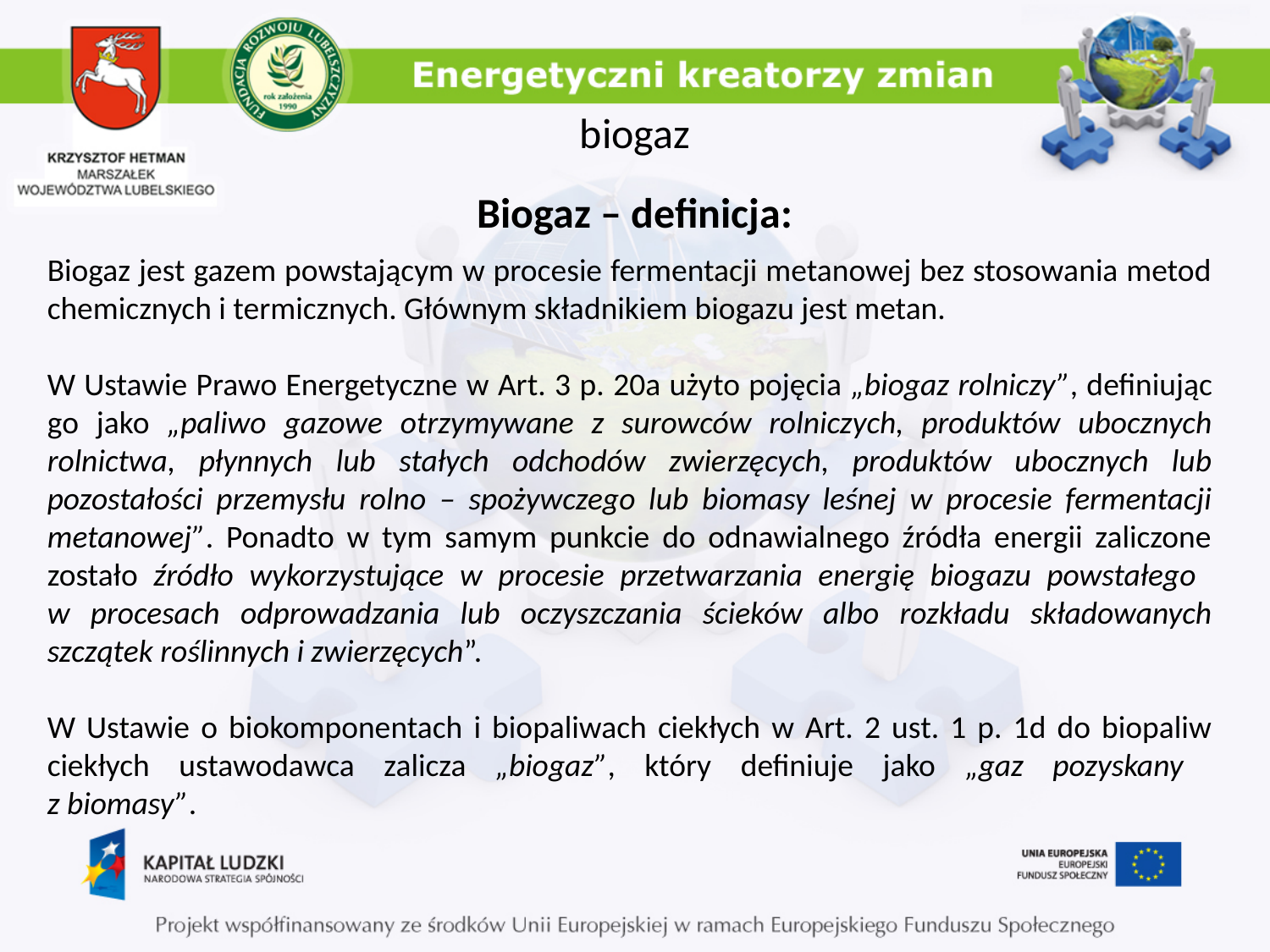

# biogaz
Biogaz – definicja:
Biogaz jest gazem powstającym w procesie fermentacji metanowej bez stosowania metod chemicznych i termicznych. Głównym składnikiem biogazu jest metan.

W Ustawie Prawo Energetyczne w Art. 3 p. 20a użyto pojęcia „biogaz rolniczy”, definiując go jako „paliwo gazowe otrzymywane z surowców rolniczych, produktów ubocznych rolnictwa, płynnych lub stałych odchodów zwierzęcych, produktów ubocznych lub pozostałości przemysłu rolno – spożywczego lub biomasy leśnej w procesie fermentacji metanowej”. Ponadto w tym samym punkcie do odnawialnego źródła energii zaliczone zostało źródło wykorzystujące w procesie przetwarzania energię biogazu powstałego
w procesach odprowadzania lub oczyszczania ścieków albo rozkładu składowanych szczątek roślinnych i zwierzęcych”.

W Ustawie o biokomponentach i biopaliwach ciekłych w Art. 2 ust. 1 p. 1d do biopaliw ciekłych ustawodawca zalicza „biogaz”, który definiuje jako „gaz pozyskany
z biomasy”.